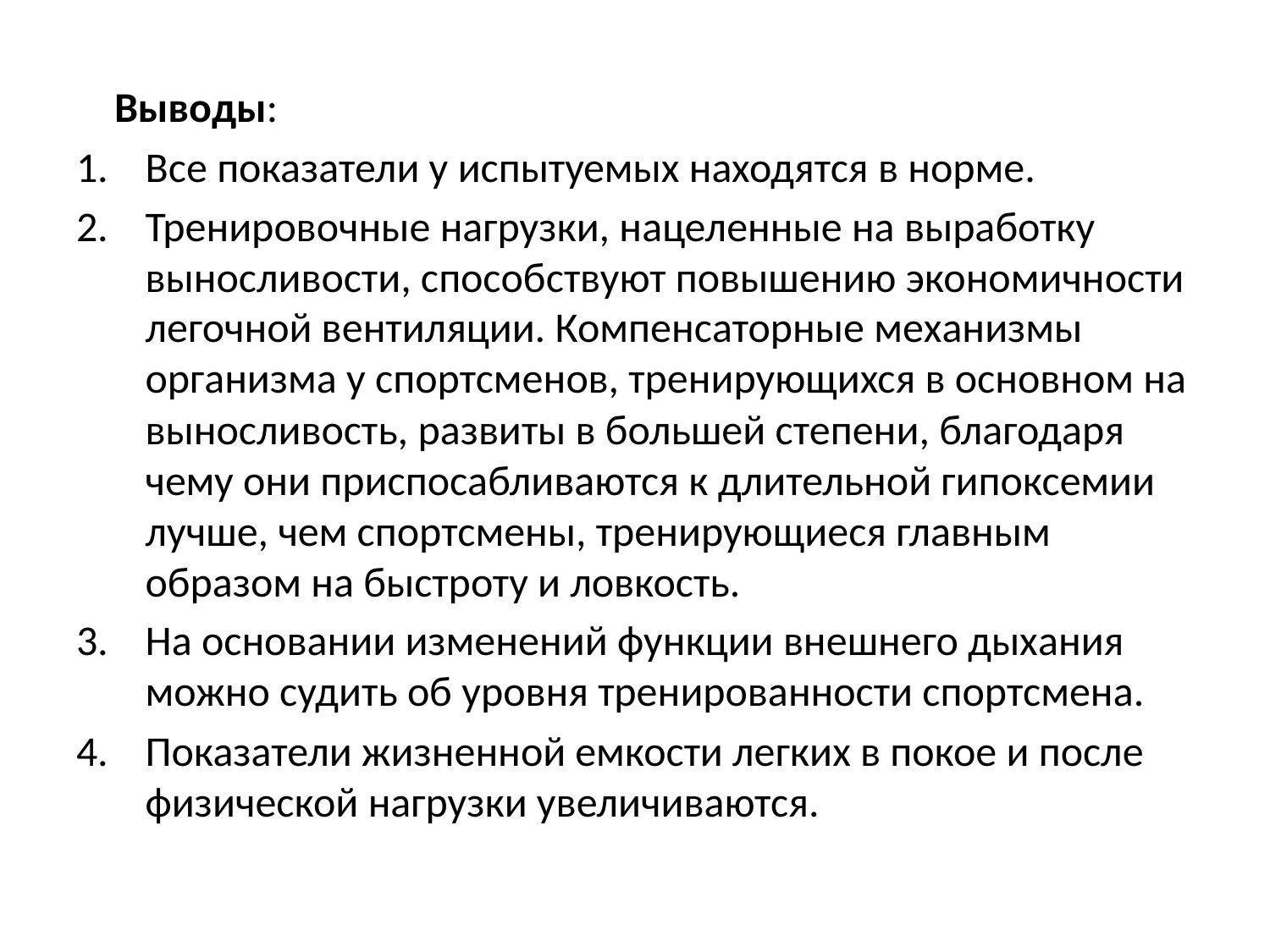

Выводы:
Все показатели у испытуемых находятся в норме.
Тренировочные нагрузки, нацеленные на выработку выносливости, способствуют повышению экономичности легочной вентиляции. Компенсаторные механизмы организма у спортсменов, тренирующихся в основном на выносливость, развиты в большей степени, благодаря чему они приспосабливаются к длительной гипоксемии лучше, чем спортсмены, тренирующиеся главным образом на быстроту и ловкость.
На основании изменений функции внешнего дыхания можно судить об уровня тренированности спортсмена.
Показатели жизненной емкости легких в покое и после физической нагрузки увеличиваются.